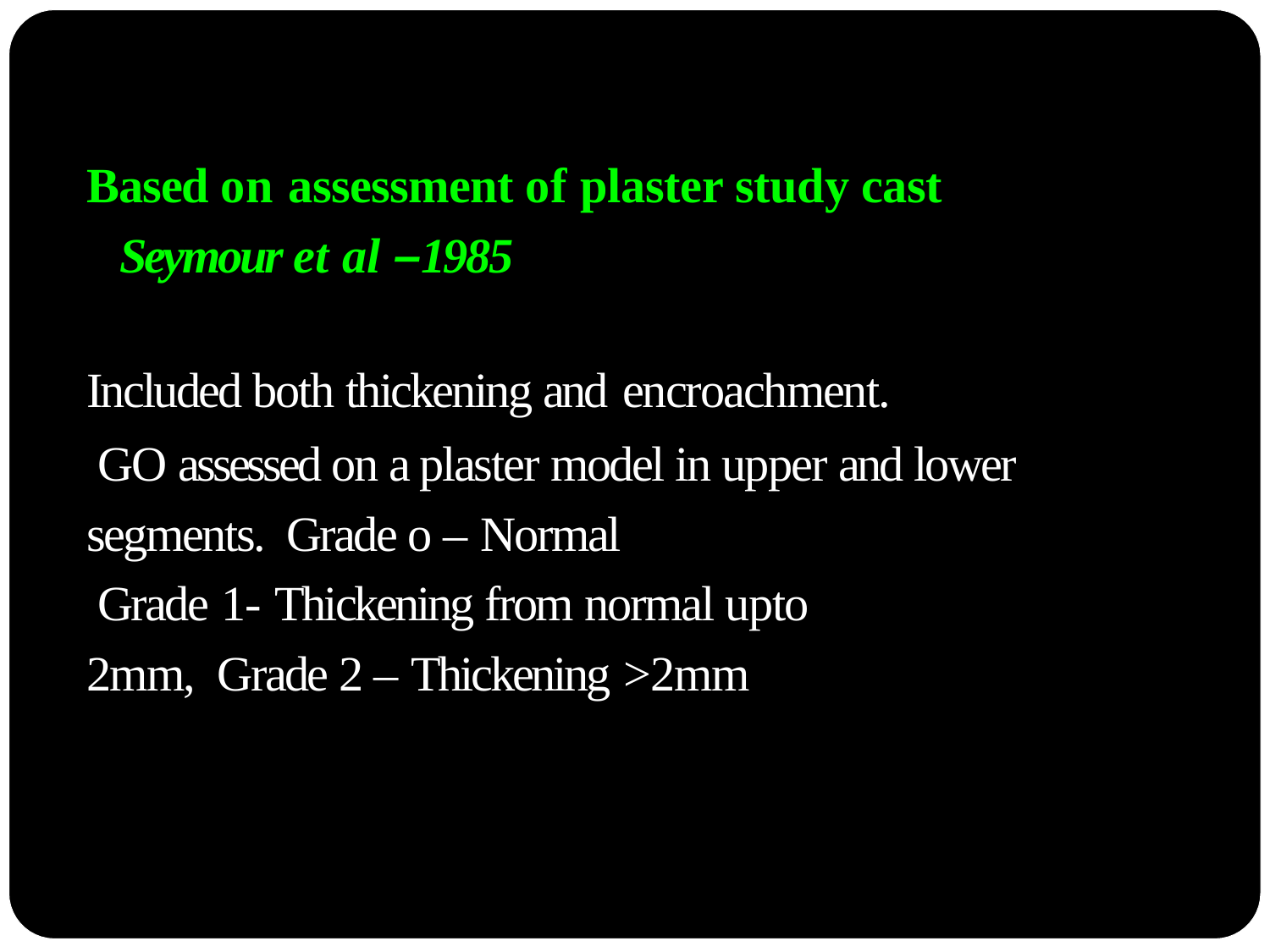

Based on assessment of plaster study cast
Seymour et al –1985

Included both thickening and encroachment.
GO assessed on a plaster model in upper and lower segments.  Grade o – Normal
Grade 1-	Thickening from normal upto 2mm,  Grade 2 – Thickening >2mm